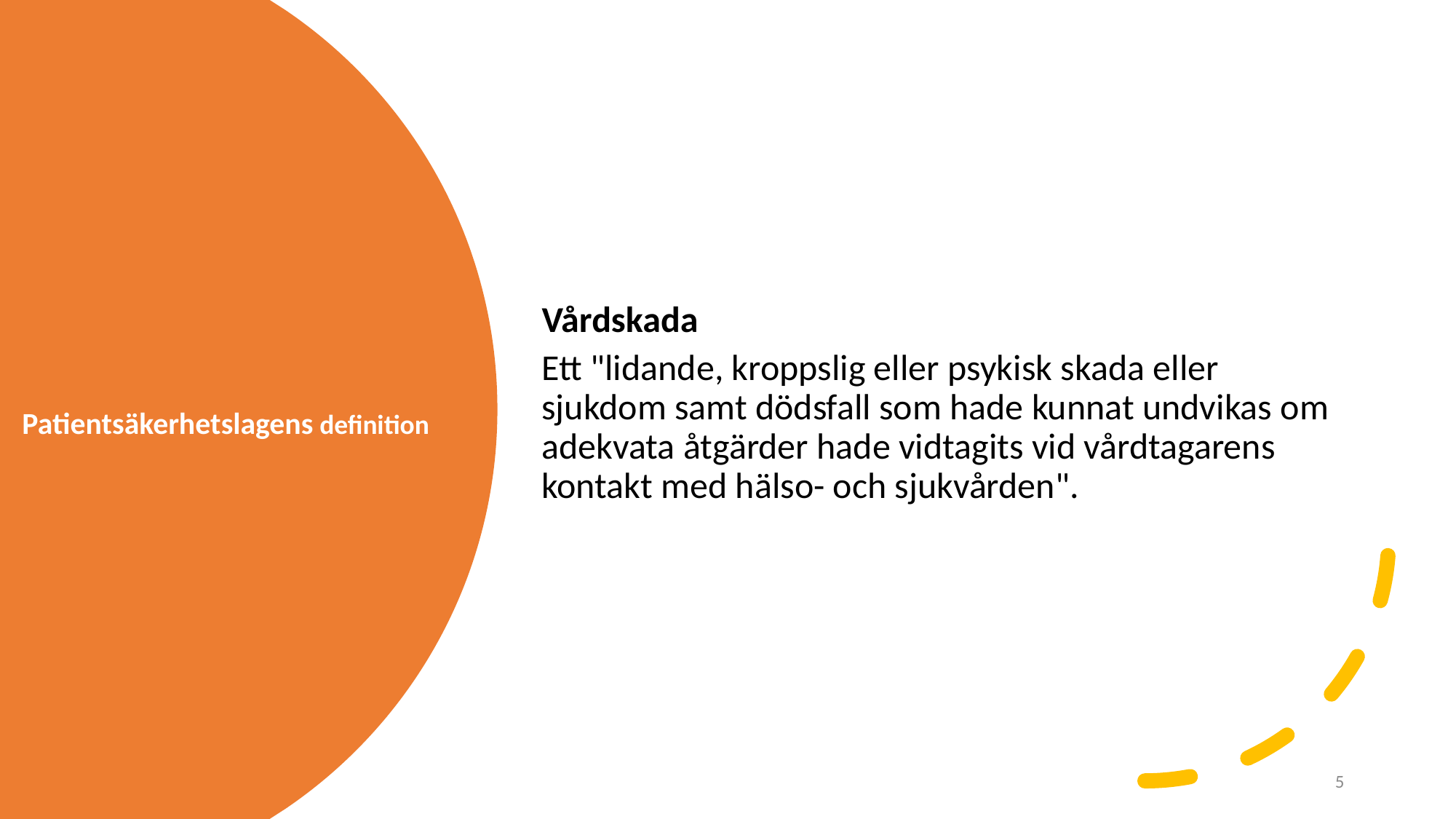

Vårdskada
Ett "lidande, kroppslig eller psykisk skada eller sjukdom samt dödsfall som hade kunnat undvikas om adekvata åtgärder hade vidtagits vid vårdtagarens kontakt med hälso- och sjukvården".

Patientsäkerhetslagens definition
5